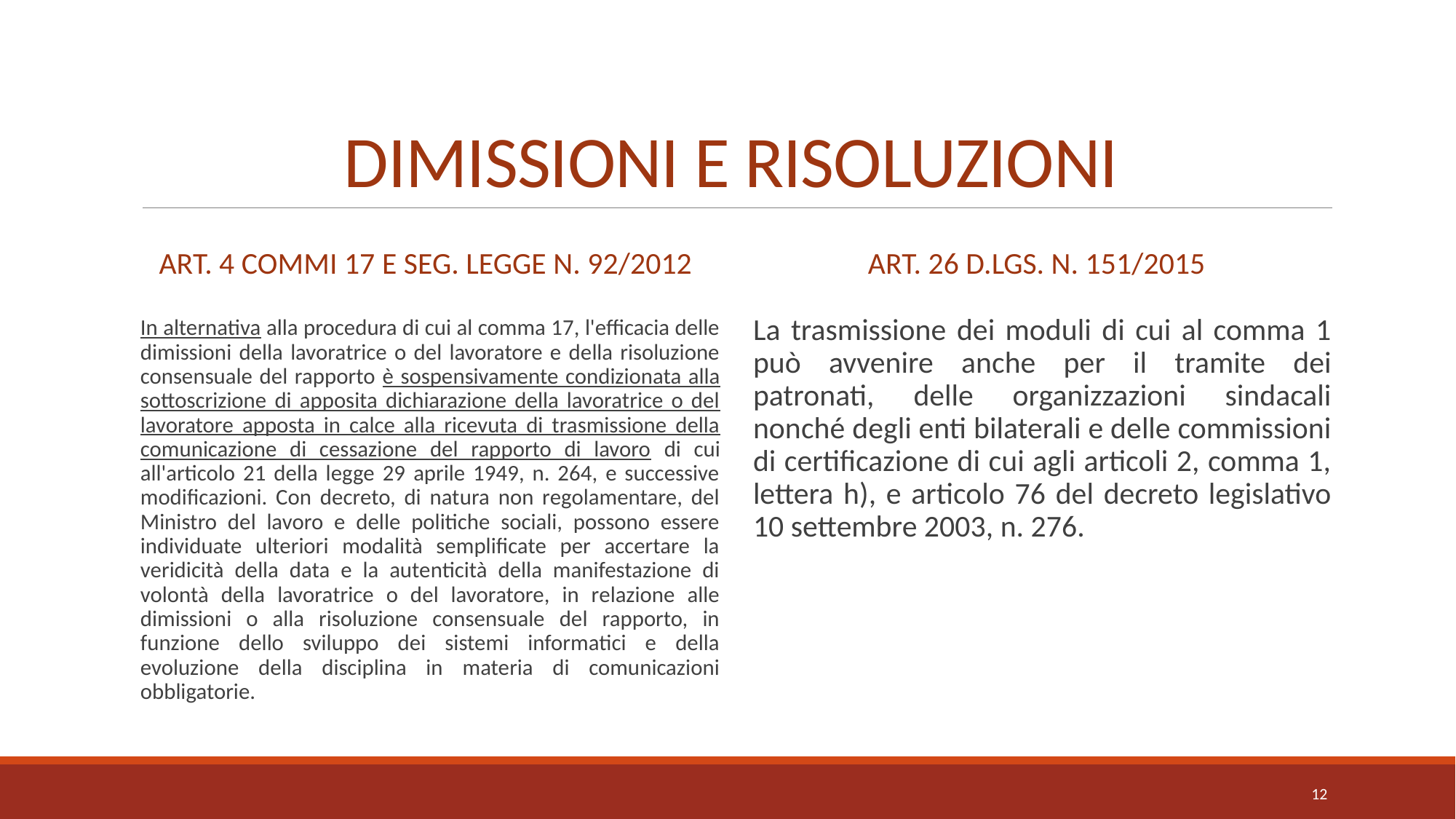

# DIMISSIONI E RISOLUZIONI
Art. 4 COMMI 17 E SEG. LEGGE N. 92/2012
ART. 26 D.LGS. N. 151/2015
In alternativa alla procedura di cui al comma 17, l'efficacia delle dimissioni della lavoratrice o del lavoratore e della risoluzione consensuale del rapporto è sospensivamente condizionata alla sottoscrizione di apposita dichiarazione della lavoratrice o del lavoratore apposta in calce alla ricevuta di trasmissione della comunicazione di cessazione del rapporto di lavoro di cui all'articolo 21 della legge 29 aprile 1949, n. 264, e successive modificazioni. Con decreto, di natura non regolamentare, del Ministro del lavoro e delle politiche sociali, possono essere individuate ulteriori modalità semplificate per accertare la veridicità della data e la autenticità della manifestazione di volontà della lavoratrice o del lavoratore, in relazione alle dimissioni o alla risoluzione consensuale del rapporto, in funzione dello sviluppo dei sistemi informatici e della evoluzione della disciplina in materia di comunicazioni obbligatorie.
La trasmissione dei moduli di cui al comma 1 può avvenire anche per il tramite dei patronati, delle organizzazioni sindacali nonché degli enti bilaterali e delle commissioni di certificazione di cui agli articoli 2, comma 1, lettera h), e articolo 76 del decreto legislativo 10 settembre 2003, n. 276.
12